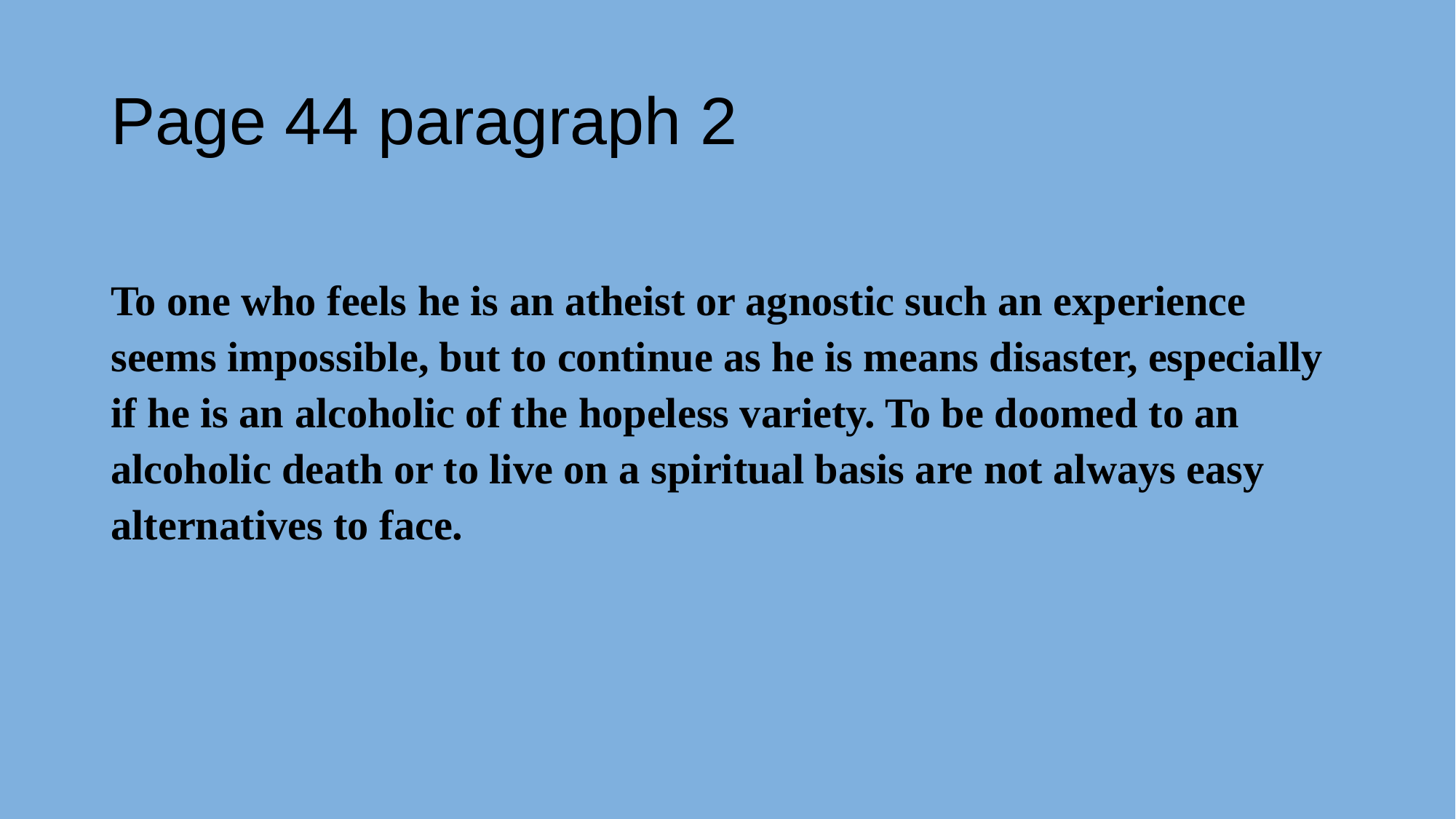

# Page 44 paragraph 2
To one who feels he is an atheist or agnostic such an experience seems impossible, but to continue as he is means disaster, especially if he is an alcoholic of the hopeless variety. To be doomed to an alcoholic death or to live on a spiritual basis are not always easy alternatives to face.